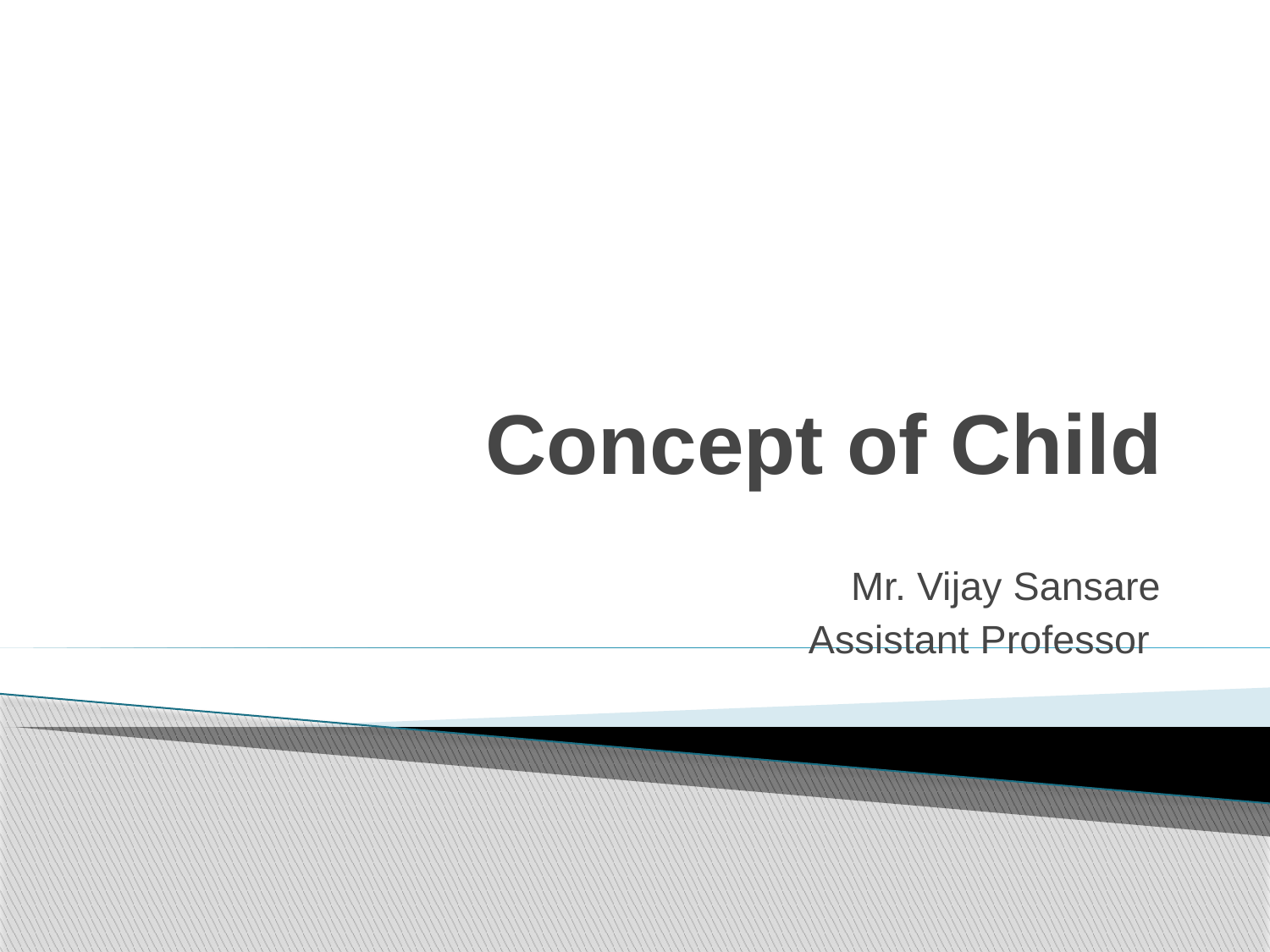

# Concept of Child

Mr. Vijay Sansare
Assistant Professor